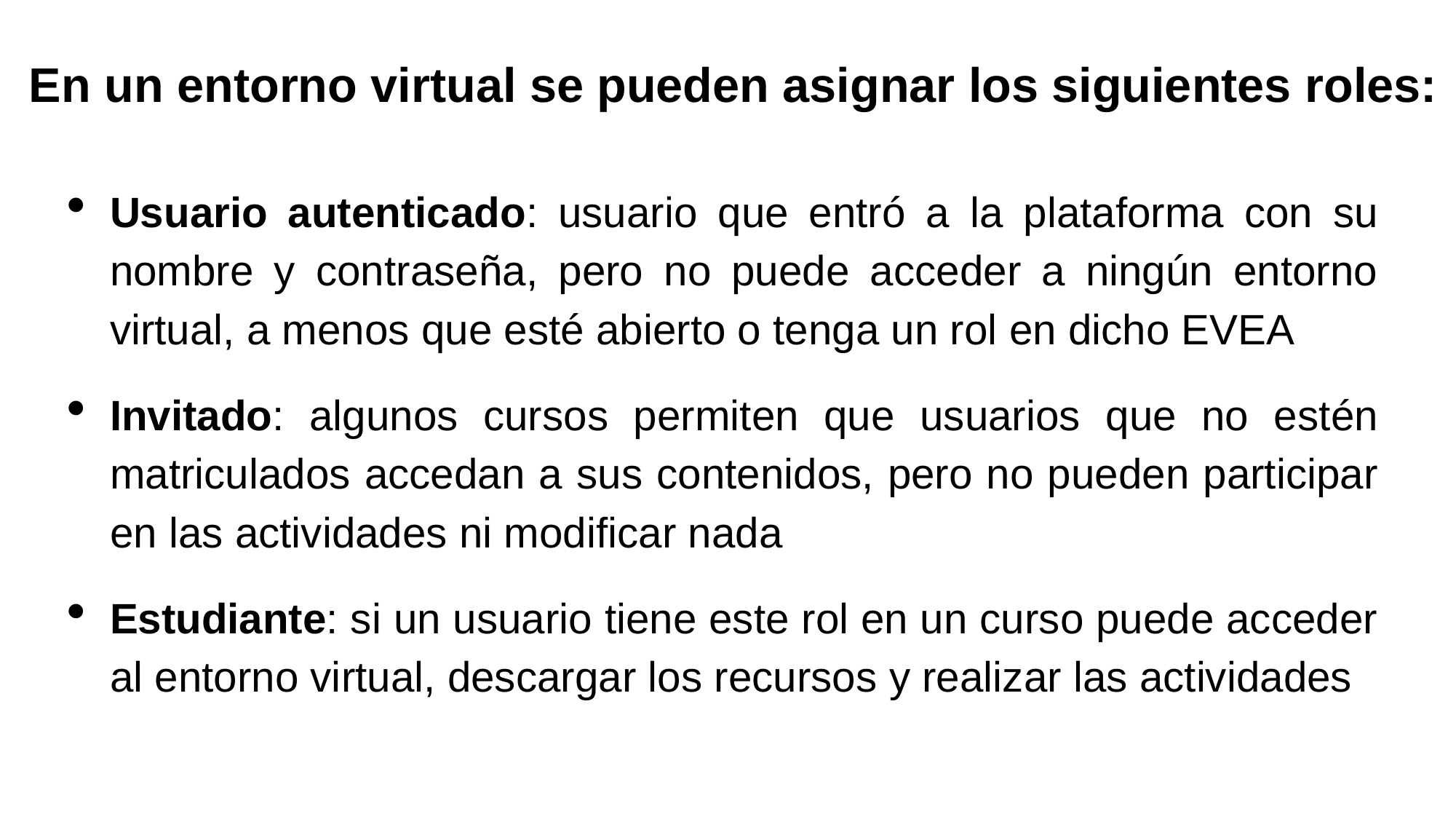

En un entorno virtual se pueden asignar los siguientes roles:
Usuario autenticado: usuario que entró a la plataforma con su nombre y contraseña, pero no puede acceder a ningún entorno virtual, a menos que esté abierto o tenga un rol en dicho EVEA
Invitado: algunos cursos permiten que usuarios que no estén matriculados accedan a sus contenidos, pero no pueden participar en las actividades ni modificar nada
Estudiante: si un usuario tiene este rol en un curso puede acceder al entorno virtual, descargar los recursos y realizar las actividades